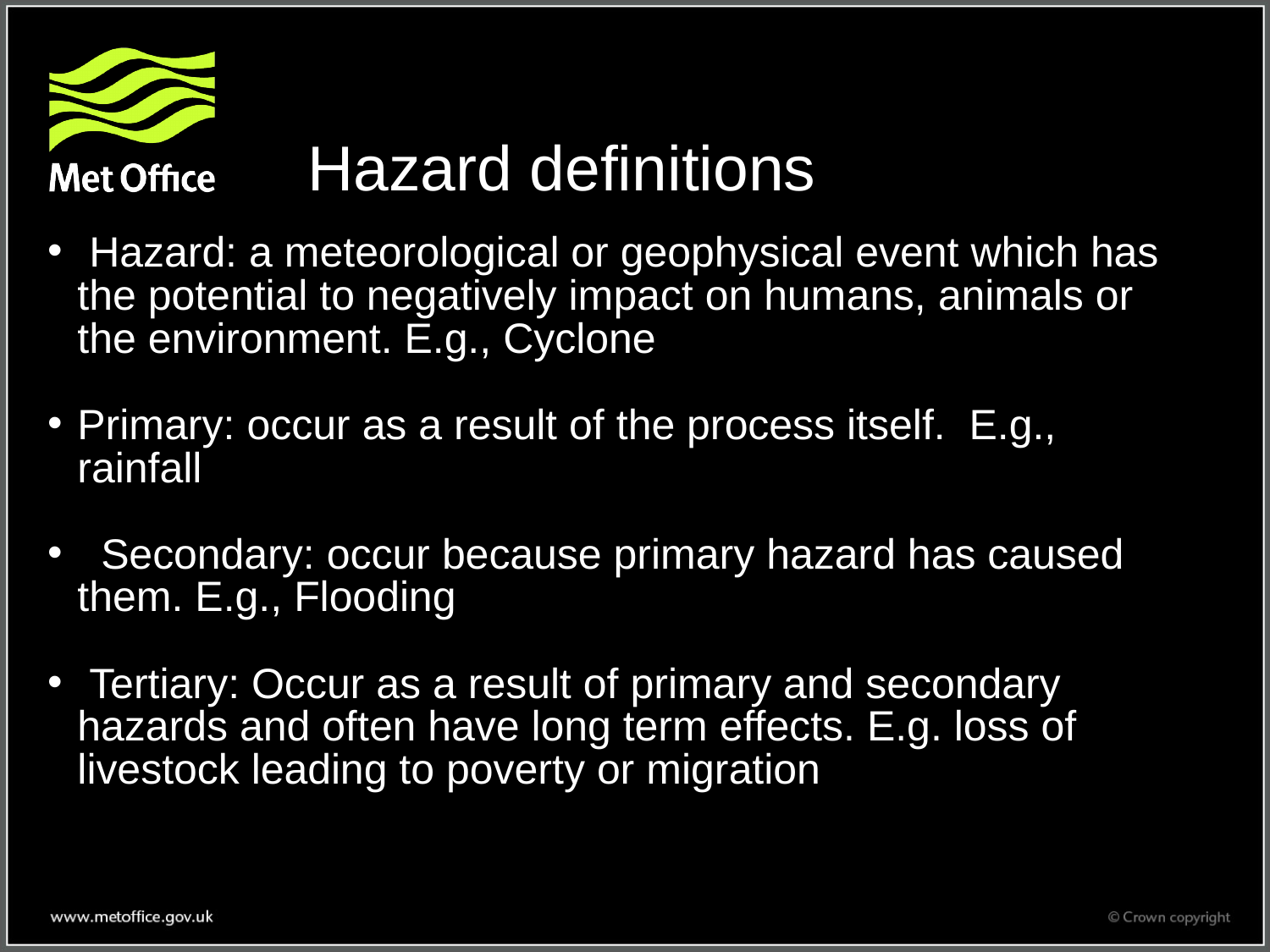

# Hazard definitions
 Hazard: a meteorological or geophysical event which has the potential to negatively impact on humans, animals or the environment. E.g., Cyclone

Primary: occur as a result of the process itself.  E.g., rainfall

  Secondary: occur because primary hazard has caused them. E.g., Flooding

 Tertiary: Occur as a result of primary and secondary hazards and often have long term effects. E.g. loss of livestock leading to poverty or migration